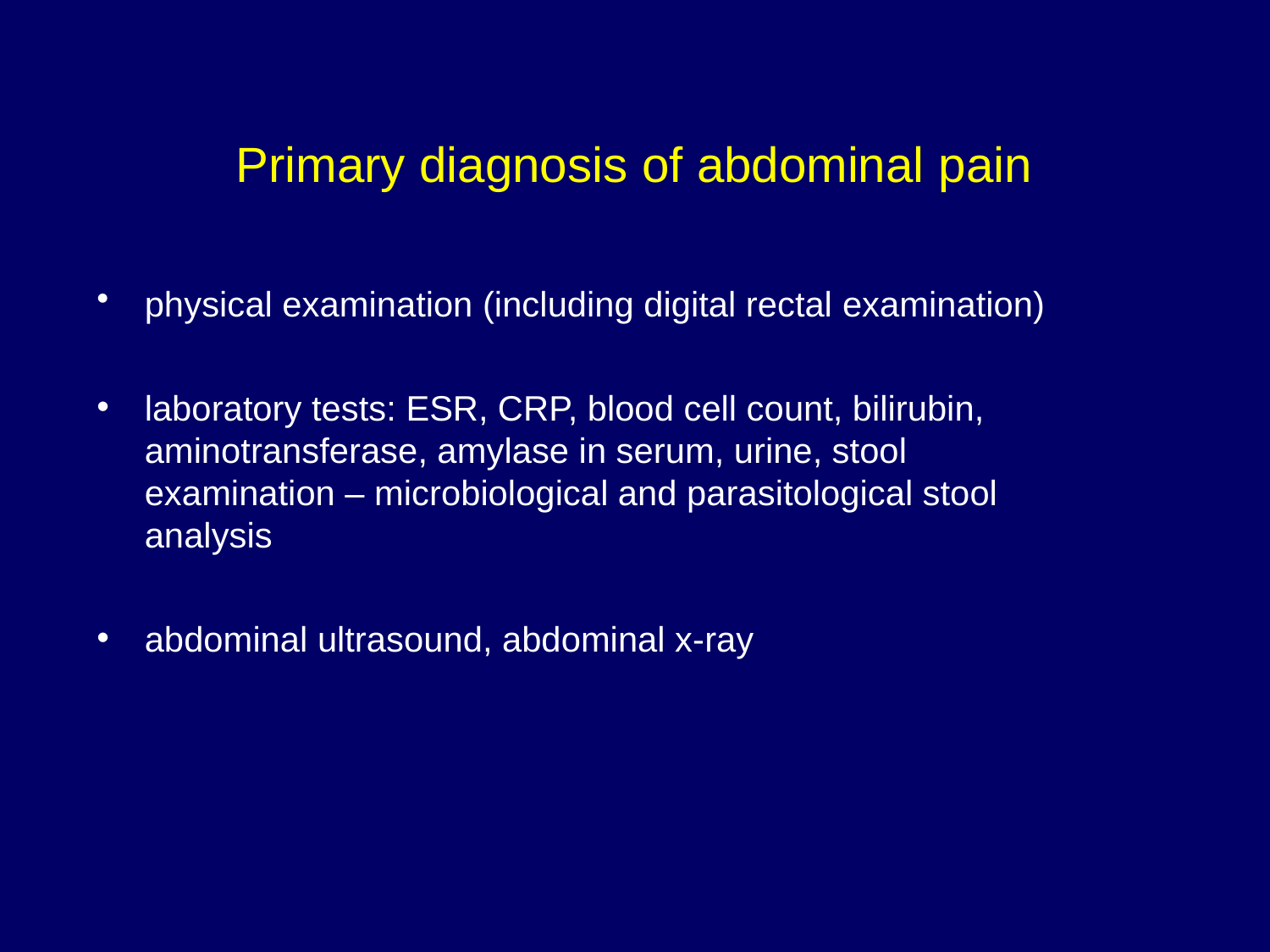

# Primary diagnosis of abdominal pain
physical examination (including digital rectal examination)

laboratory tests: ESR, CRP, blood cell count, bilirubin,  aminotransferase, amylase in serum, urine, stool examination – microbiological and parasitological stool analysis

abdominal ultrasound, abdominal x-ray